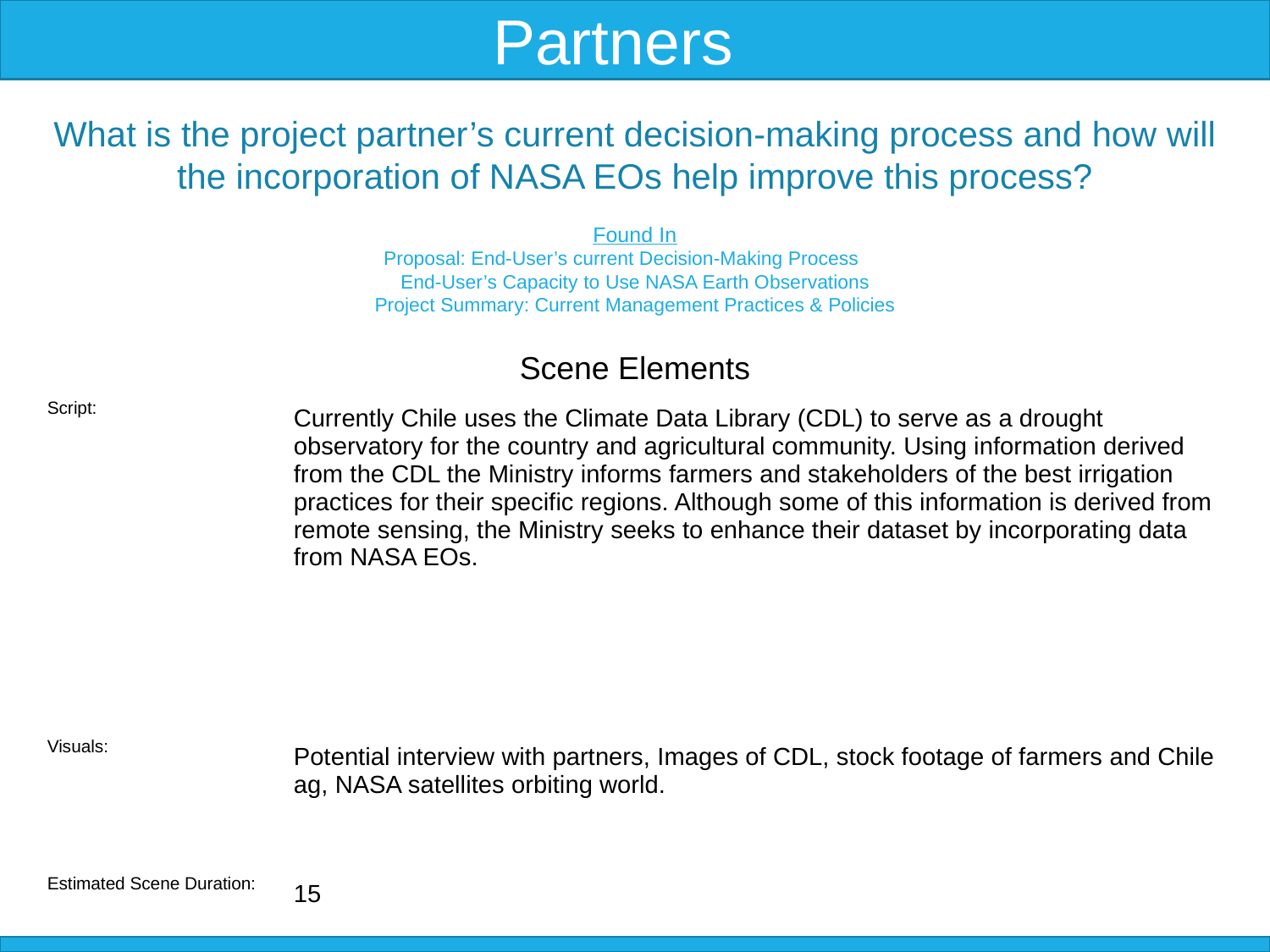

Partners
What is the project partner’s current decision-making process and how will the incorporation of NASA EOs help improve this process?

Found In
Proposal: End-User’s current Decision-Making Process
End-User’s Capacity to Use NASA Earth Observations
Project Summary: Current Management Practices & Policies
| Scene Elements |  |
| --- | --- |
| Script: | Currently Chile uses the Climate Data Library (CDL) to serve as a drought observatory for the country and agricultural community. Using information derived from the CDL the Ministry informs farmers and stakeholders of the best irrigation practices for their specific regions. Although some of this information is derived from remote sensing, the Ministry seeks to enhance their dataset by incorporating data from NASA EOs. |
| Visuals: | Potential interview with partners, Images of CDL, stock footage of farmers and Chile ag, NASA satellites orbiting world. |
| Estimated Scene Duration: | 15 |